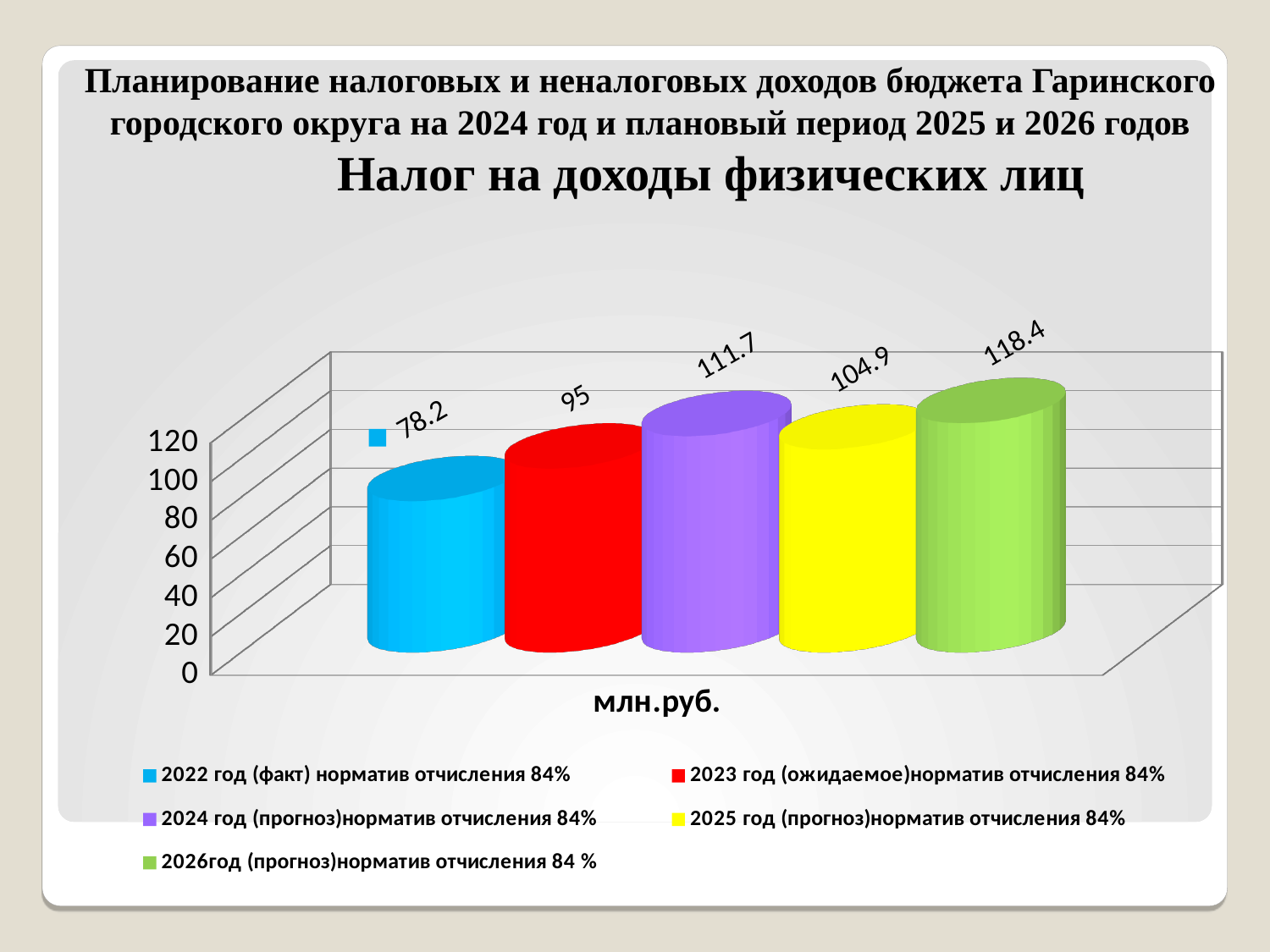

# Планирование налоговых и неналоговых доходов бюджета Гаринского городского округа на 2024 год и плановый период 2025 и 2026 годов
Налог на доходы физических лиц

[unsupported chart]